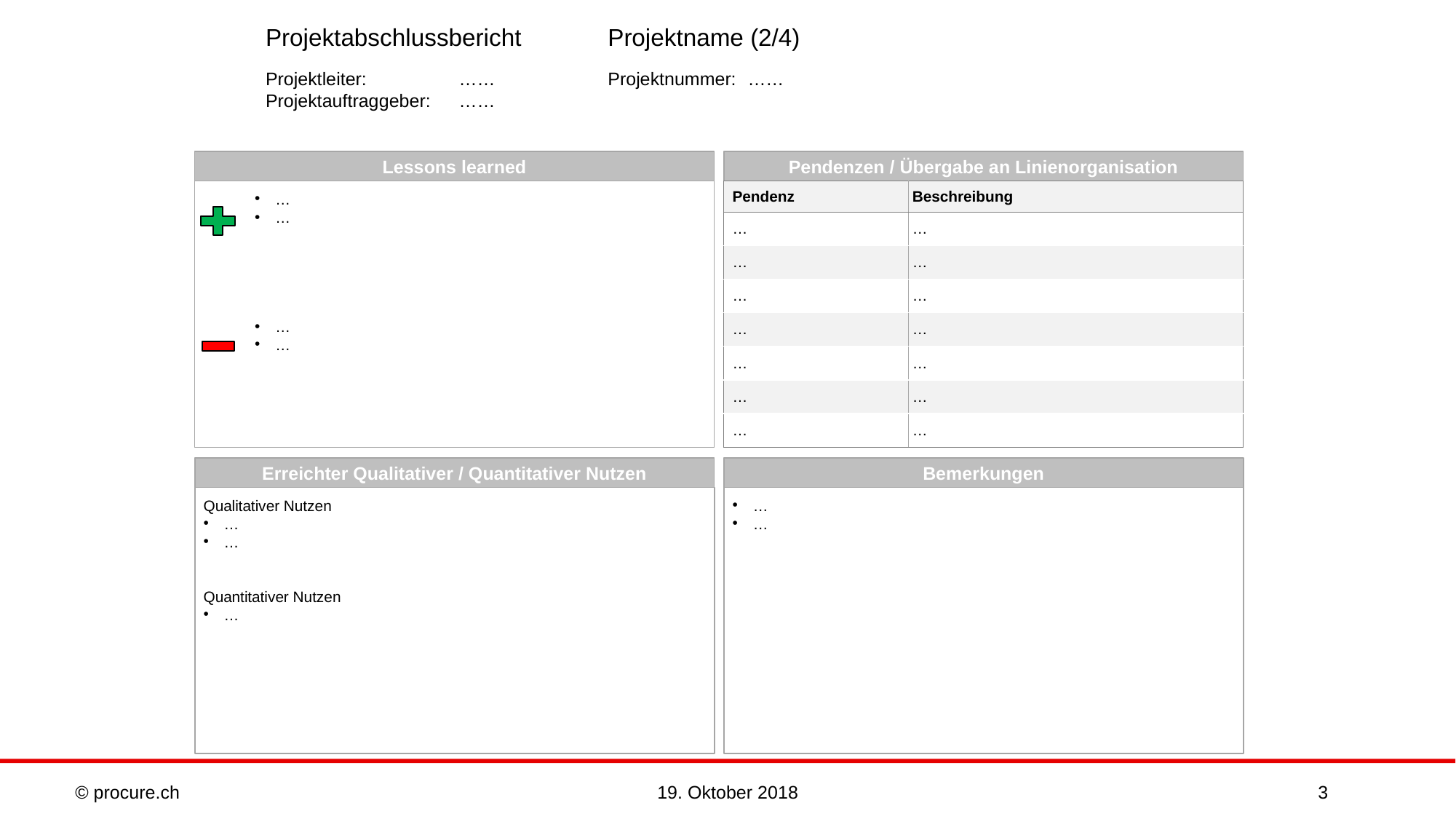

# Projektabschlussbericht	Projektname (2/4) Projektleiter: 	……	Projektnummer: 	…… Projektauftraggeber:	……
Lessons learned
Pendenzen / Übergabe an Linienorganisation
| Pendenz | Beschreibung |
| --- | --- |
| … | … |
| … | … |
| … | … |
| … | … |
| … | … |
| … | … |
| … | … |
…
…

…
…

Erreichter Qualitativer / Quantitativer Nutzen
Bemerkungen
Qualitativer Nutzen
…
…

Quantitativer Nutzen
…
…
…